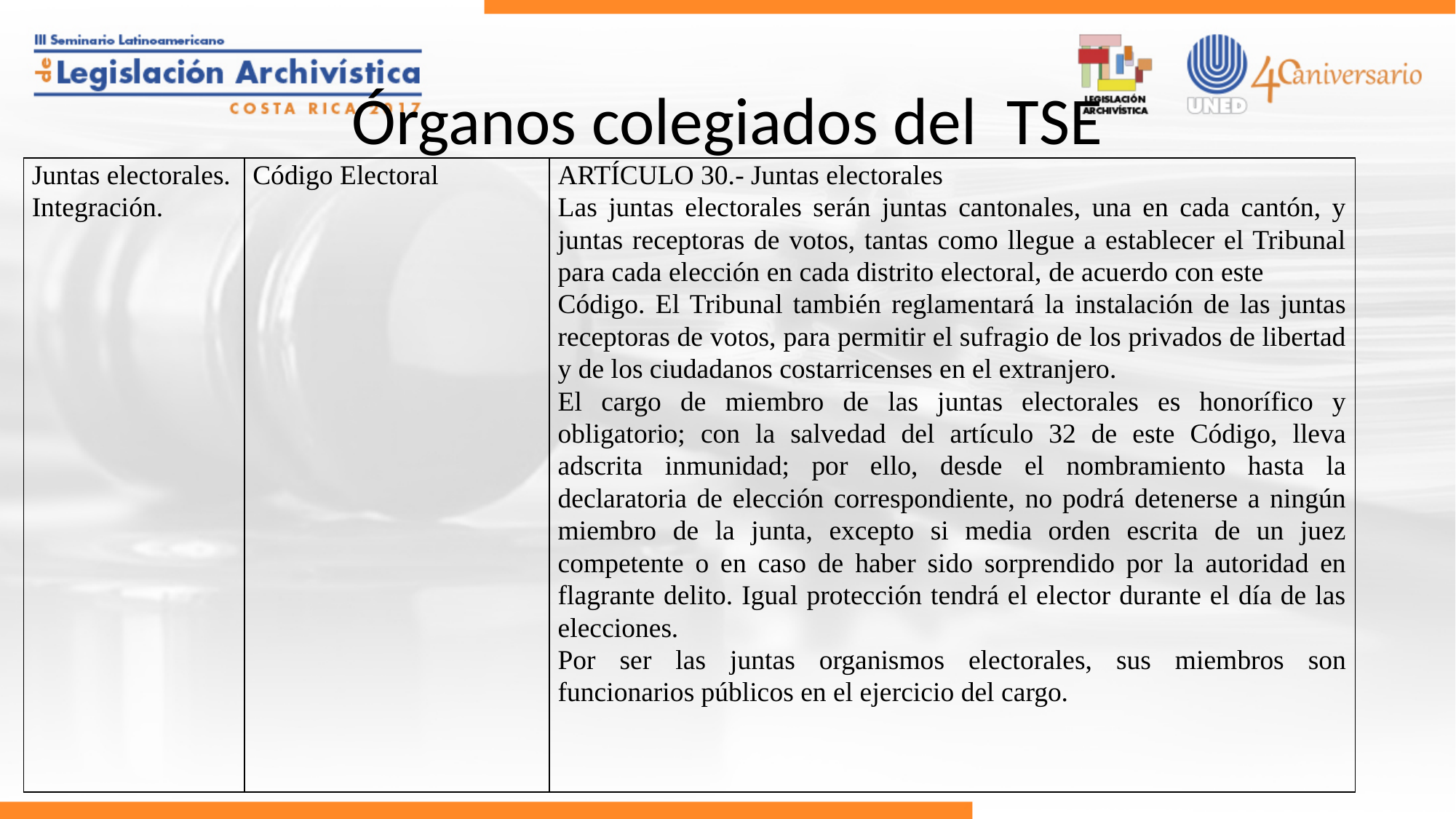

# Órganos colegiados del  TSE
| Juntas electorales. Integración. | Código Electoral | ARTÍCULO 30.- Juntas electorales Las juntas electorales serán juntas cantonales, una en cada cantón, y juntas receptoras de votos, tantas como llegue a establecer el Tribunal para cada elección en cada distrito electoral, de acuerdo con este Código. El Tribunal también reglamentará la instalación de las juntas receptoras de votos, para permitir el sufragio de los privados de libertad y de los ciudadanos costarricenses en el extranjero. El cargo de miembro de las juntas electorales es honorífico y obligatorio; con la salvedad del artículo 32 de este Código, lleva adscrita inmunidad; por ello, desde el nombramiento hasta la declaratoria de elección correspondiente, no podrá detenerse a ningún miembro de la junta, excepto si media orden escrita de un juez competente o en caso de haber sido sorprendido por la autoridad en flagrante delito. Igual protección tendrá el elector durante el día de las elecciones. Por ser las juntas organismos electorales, sus miembros son funcionarios públicos en el ejercicio del cargo. |
| --- | --- | --- |